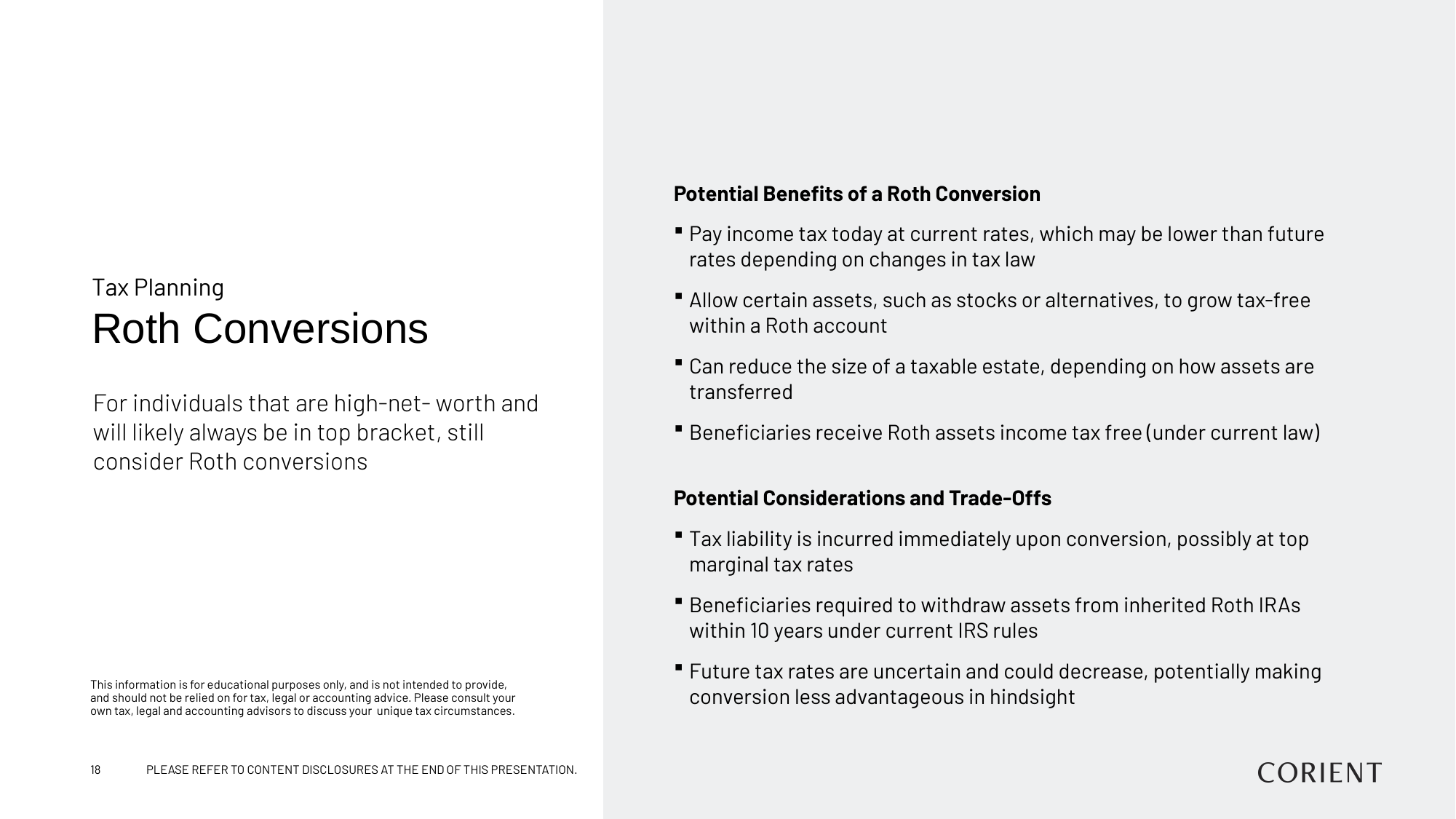

Tax Planning
Roth Conversions
For individuals that are high-net- worth and will likely always be in top bracket, still consider Roth conversions
Potential Benefits of a Roth Conversion
Pay income tax today at current rates, which may be lower than future rates depending on changes in tax law
Allow certain assets, such as stocks or alternatives, to grow tax-free within a Roth account
Can reduce the size of a taxable estate, depending on how assets are transferred
Beneficiaries receive Roth assets income tax free (under current law)
Potential Considerations and Trade-Offs
Tax liability is incurred immediately upon conversion, possibly at top marginal tax rates
Beneficiaries required to withdraw assets from inherited Roth IRAs within 10 years under current IRS rules
Future tax rates are uncertain and could decrease, potentially making conversion less advantageous in hindsight
This information is for educational purposes only, and is not intended to provide, and should not be relied on for tax, legal or accounting advice. Please consult your own tax, legal and accounting advisors to discuss your  unique tax circumstances.
18
PLEASE REFER TO CONTENT DISCLOSURES AT THE END OF THIS PRESENTATION.